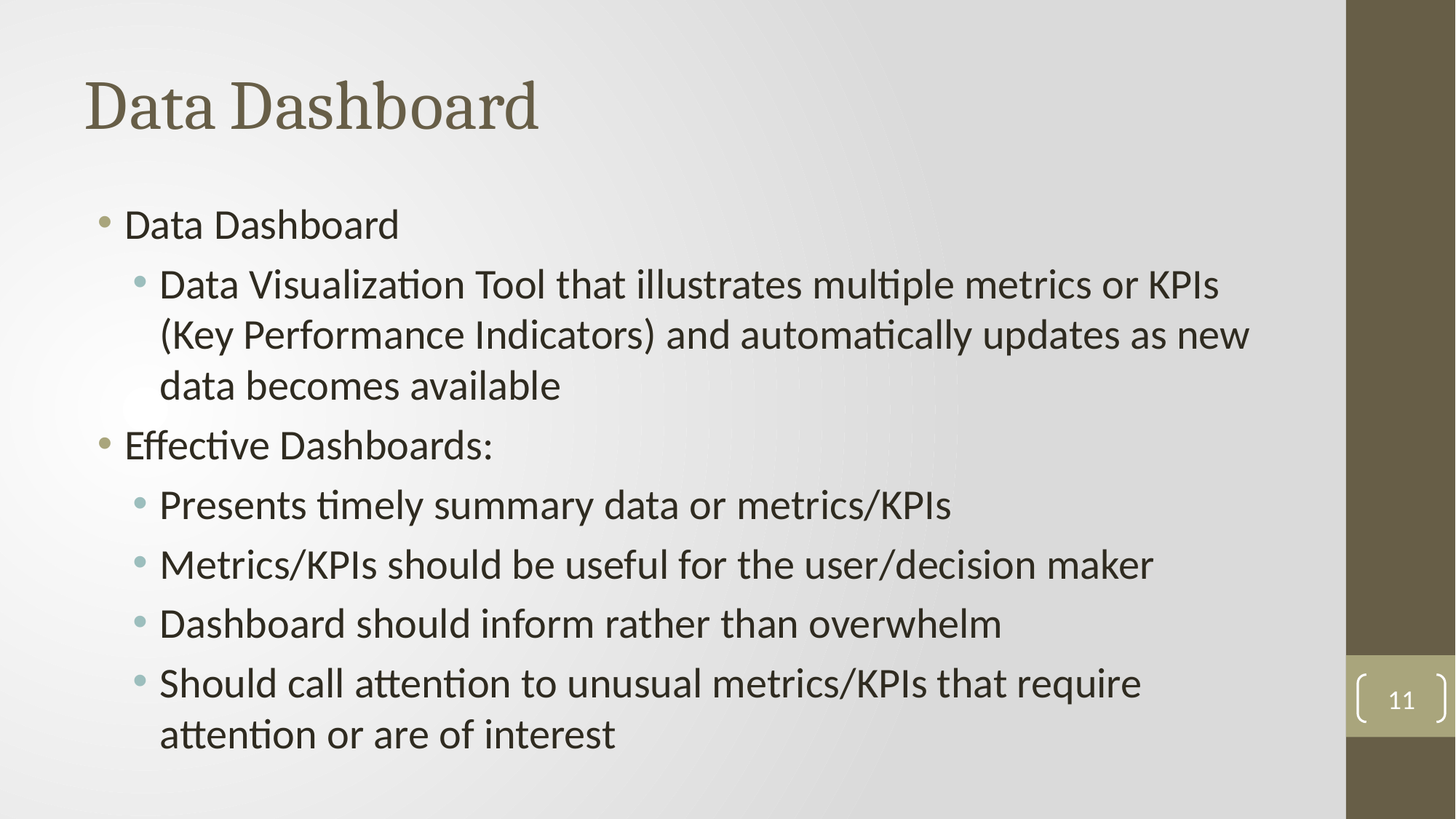

# Data Dashboard
Data Dashboard
Data Visualization Tool that illustrates multiple metrics or KPIs (Key Performance Indicators) and automatically updates as new data becomes available
Effective Dashboards:
Presents timely summary data or metrics/KPIs
Metrics/KPIs should be useful for the user/decision maker
Dashboard should inform rather than overwhelm
Should call attention to unusual metrics/KPIs that require attention or are of interest
11